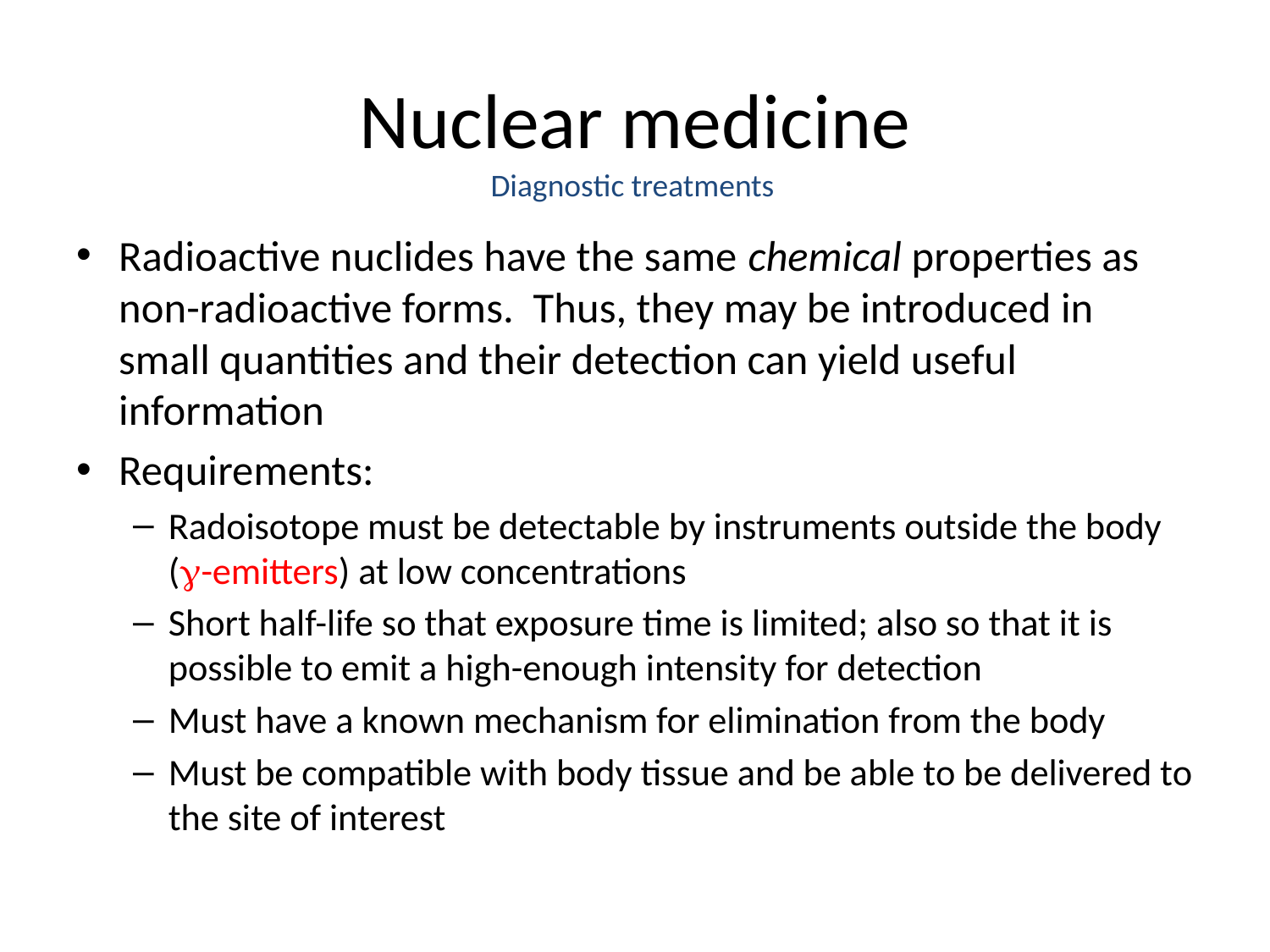

# Nuclear medicine
Diagnostic treatments
Radioactive nuclides have the same chemical properties as non-radioactive forms.  Thus, they may be introduced in small quantities and their detection can yield useful information
Requirements:
Radoisotope must be detectable by instruments outside the body (γ-emitters) at low concentrations
Short half-life so that exposure time is limited; also so that it is possible to emit a high-enough intensity for detection
Must have a known mechanism for elimination from the body
Must be compatible with body tissue and be able to be delivered to the site of interest